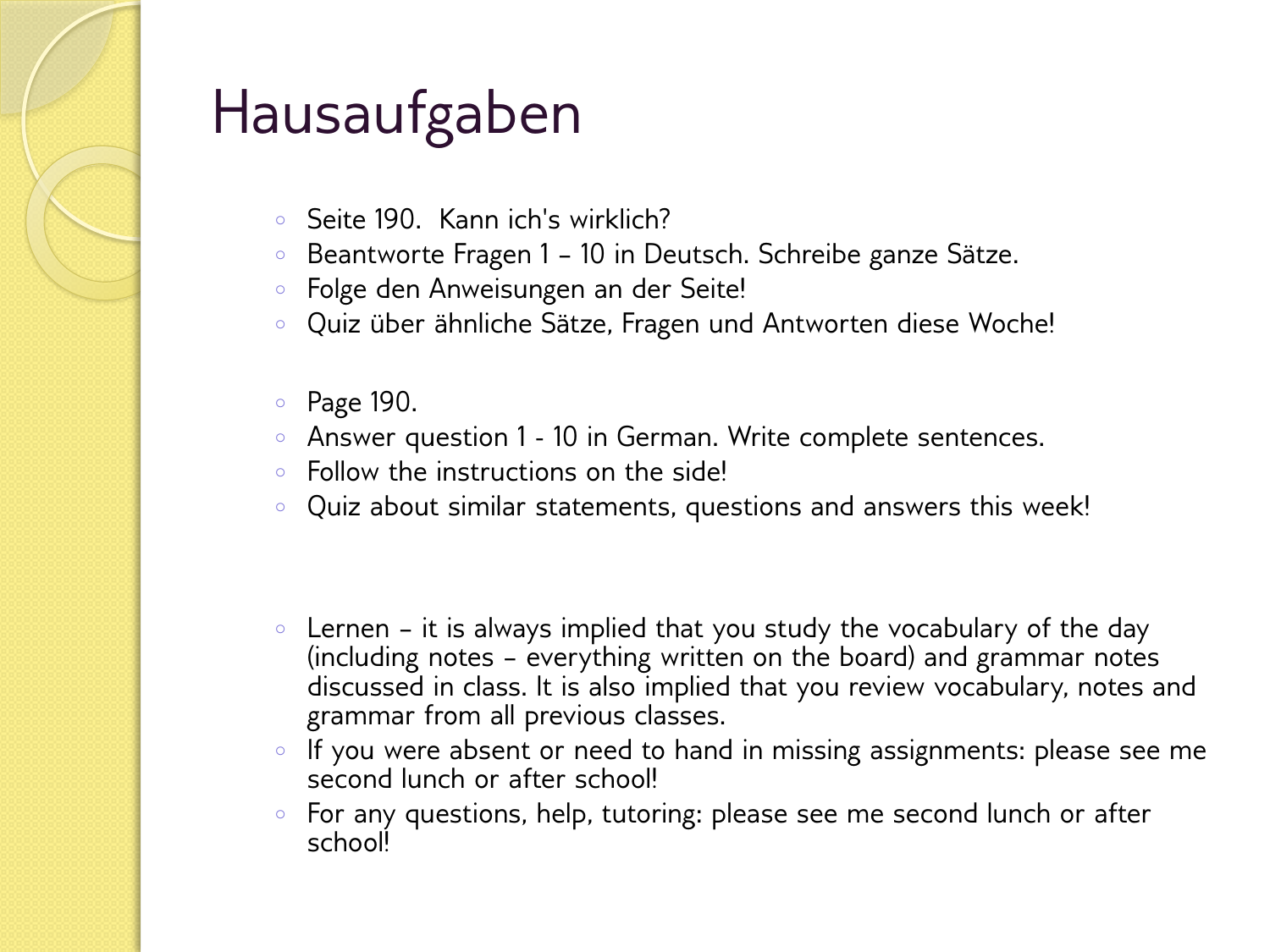

# Hausaufgaben
Seite 190.  Kann ich's wirklich?
Beantworte Fragen 1 – 10 in Deutsch. Schreibe ganze Sätze.
Folge den Anweisungen an der Seite!
Quiz über ähnliche Sätze, Fragen und Antworten diese Woche!

Page 190.
Answer question 1 - 10 in German. Write complete sentences.
Follow the instructions on the side!
Quiz about similar statements, questions and answers this week!

Lernen – it is always implied that you study the vocabulary of the day (including notes – everything written on the board) and grammar notes discussed in class. It is also implied that you review vocabulary, notes and grammar from all previous classes.
If you were absent or need to hand in missing assignments: please see me second lunch or after school!
For any questions, help, tutoring: please see me second lunch or after school!